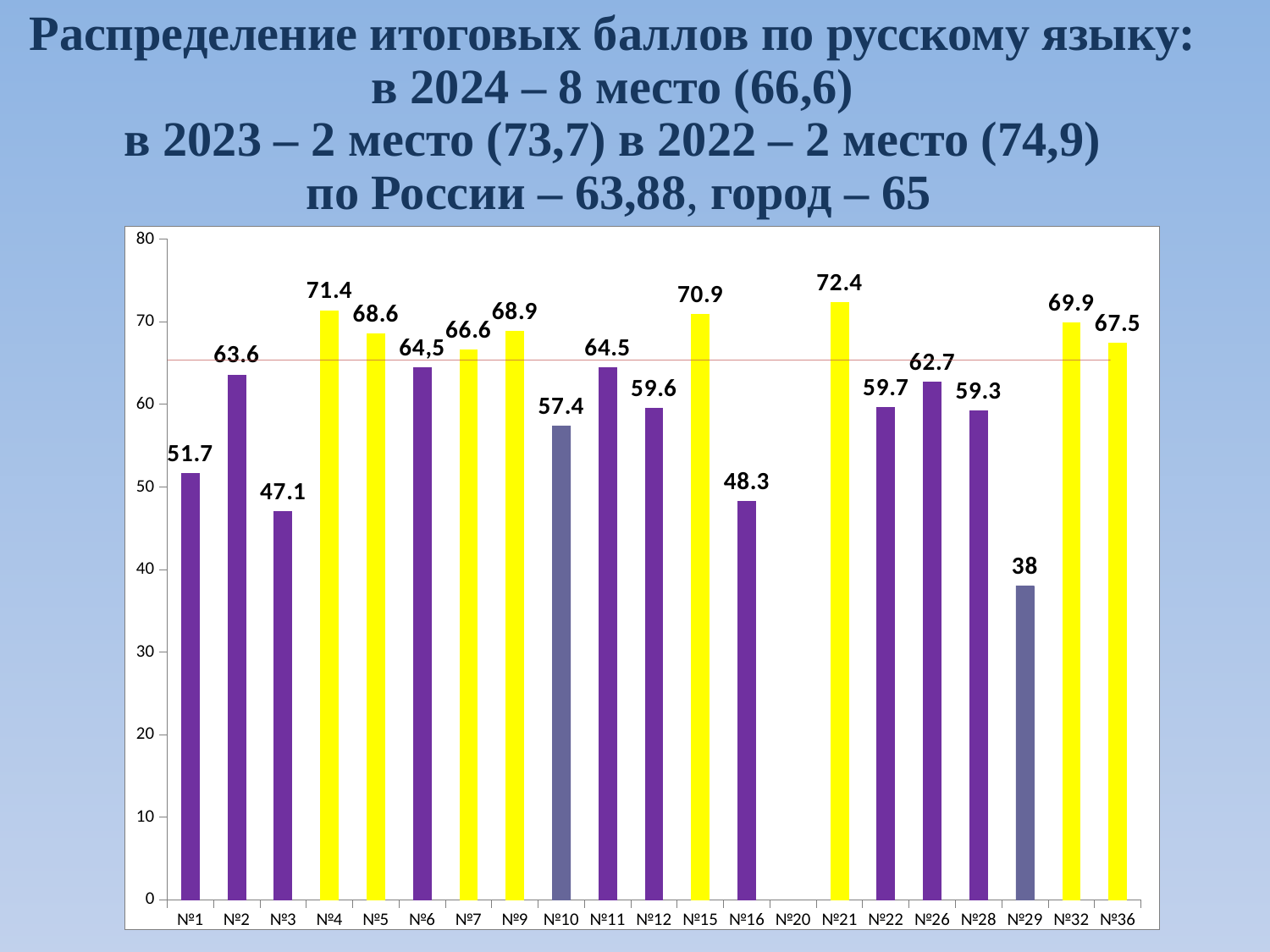

Распределение итоговых баллов по русскому языку:
в 2024 – 8 место (66,6)
в 2023 – 2 место (73,7) в 2022 – 2 место (74,9)
 по России – 63,88, город – 65

### Chart

| Category |  |
|---|---|
| №1 | 51.7 |
| №2 | 63.6 |
| №3 | 47.1 |
| №4 | 71.4 |
| №5 | 68.6 |
| №6 | 64.5 |
| №7 | 66.6 |
| №9 | 68.9 |
| №10 | 57.4 |
| №11 | 64.5 |
| №12 | 59.6 |
| №15 | 70.9 |
| №16 | 48.3 |
| №20 | None |
| №21 | 72.4 |
| №22 | 59.7 |
| №26 | 62.7 |
| №28 | 59.3 |
| №29 | 38.0 |
| №32 | 69.9 |
| №36 | 67.5 |